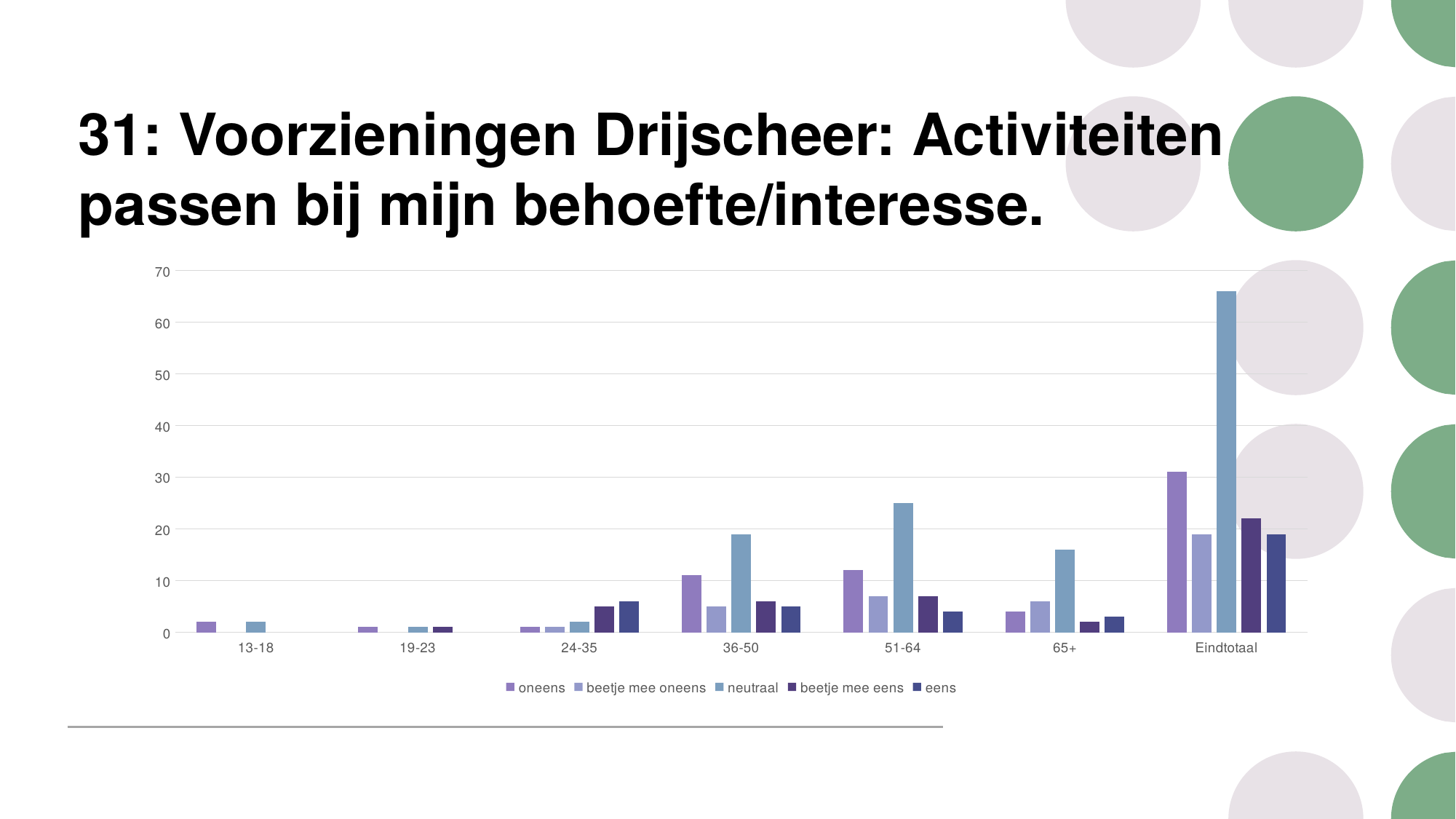

# 31: Voorzieningen Drijscheer: Activiteiten passen bij mijn behoefte/interesse.

### Chart

| Category | oneens | beetje mee oneens | neutraal | beetje mee eens | eens |
|---|---|---|---|---|---|
| 13-18 | 2.0 | None | 2.0 | None | None |
| 19-23 | 1.0 | None | 1.0 | 1.0 | None |
| 24-35 | 1.0 | 1.0 | 2.0 | 5.0 | 6.0 |
| 36-50 | 11.0 | 5.0 | 19.0 | 6.0 | 5.0 |
| 51-64 | 12.0 | 7.0 | 25.0 | 7.0 | 4.0 |
| 65+ | 4.0 | 6.0 | 16.0 | 2.0 | 3.0 |
| Eindtotaal | 31.0 | 19.0 | 66.0 | 22.0 | 19.0 |